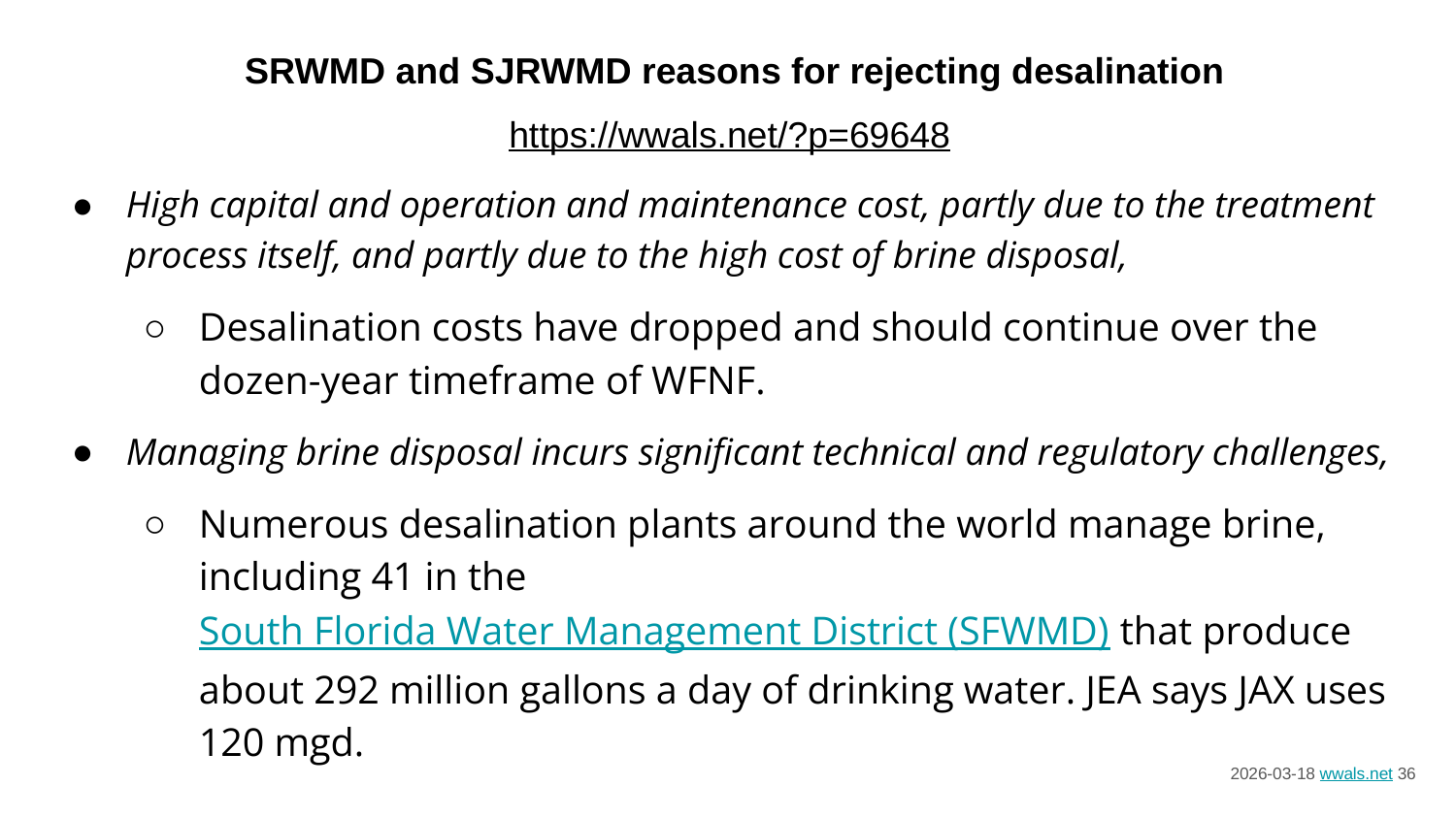

SRWMD and SJRWMD reasons for rejecting desalination
https://wwals.net/?p=69648
High capital and operation and maintenance cost, partly due to the treatment process itself, and partly due to the high cost of brine disposal,
Desalination costs have dropped and should continue over the dozen-year timeframe of WFNF.
Managing brine disposal incurs significant technical and regulatory challenges,
Numerous desalination plants around the world manage brine, including 41 in the South Florida Water Management District (SFWMD) that produce about 292 million gallons a day of drinking water. JEA says JAX uses 120 mgd.
2026-03-18 wwals.net 36